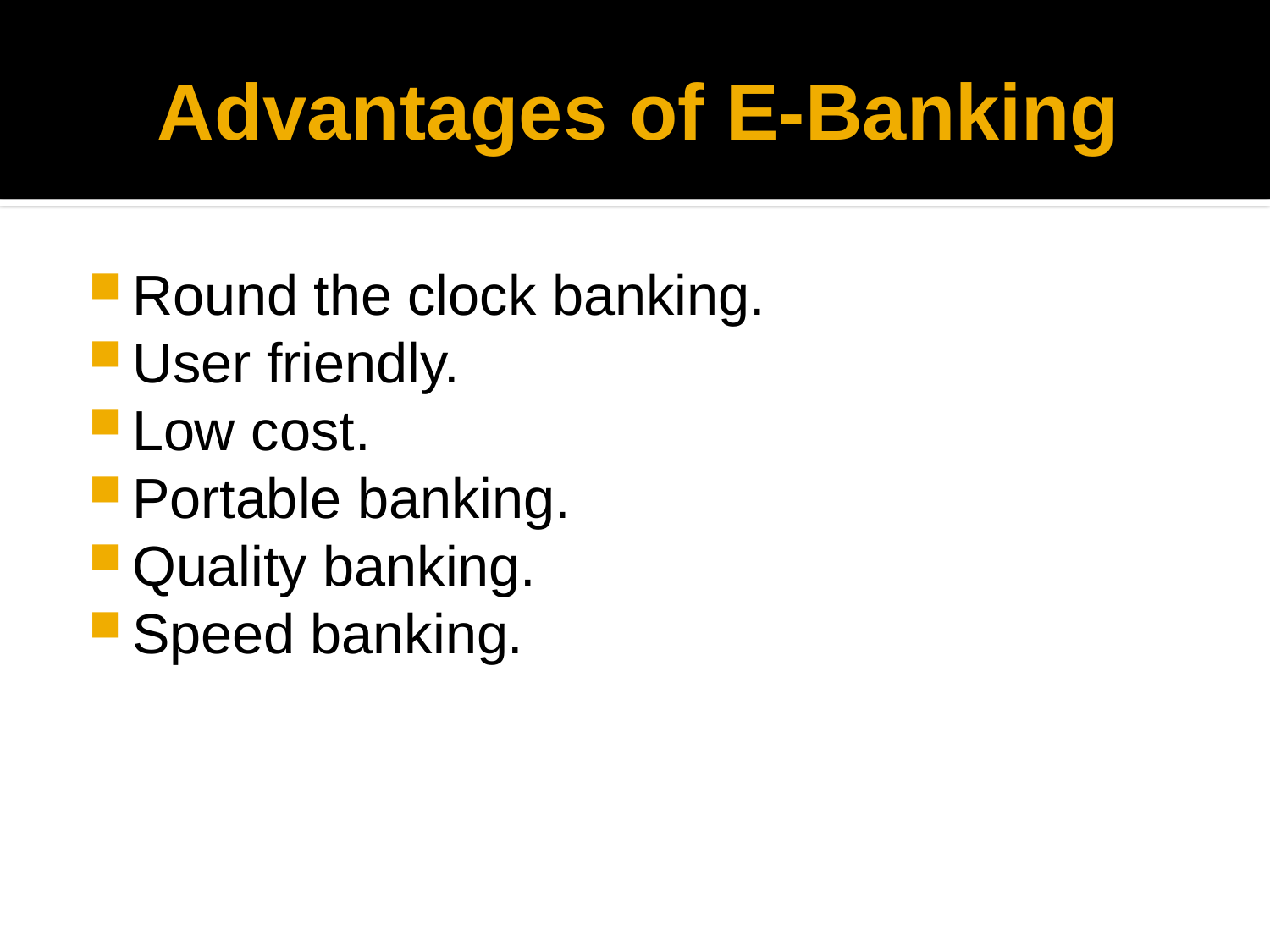

# Advantages of E-Banking
Round the clock banking.
User friendly.
Low cost.
Portable banking.
Quality banking.
Speed banking.